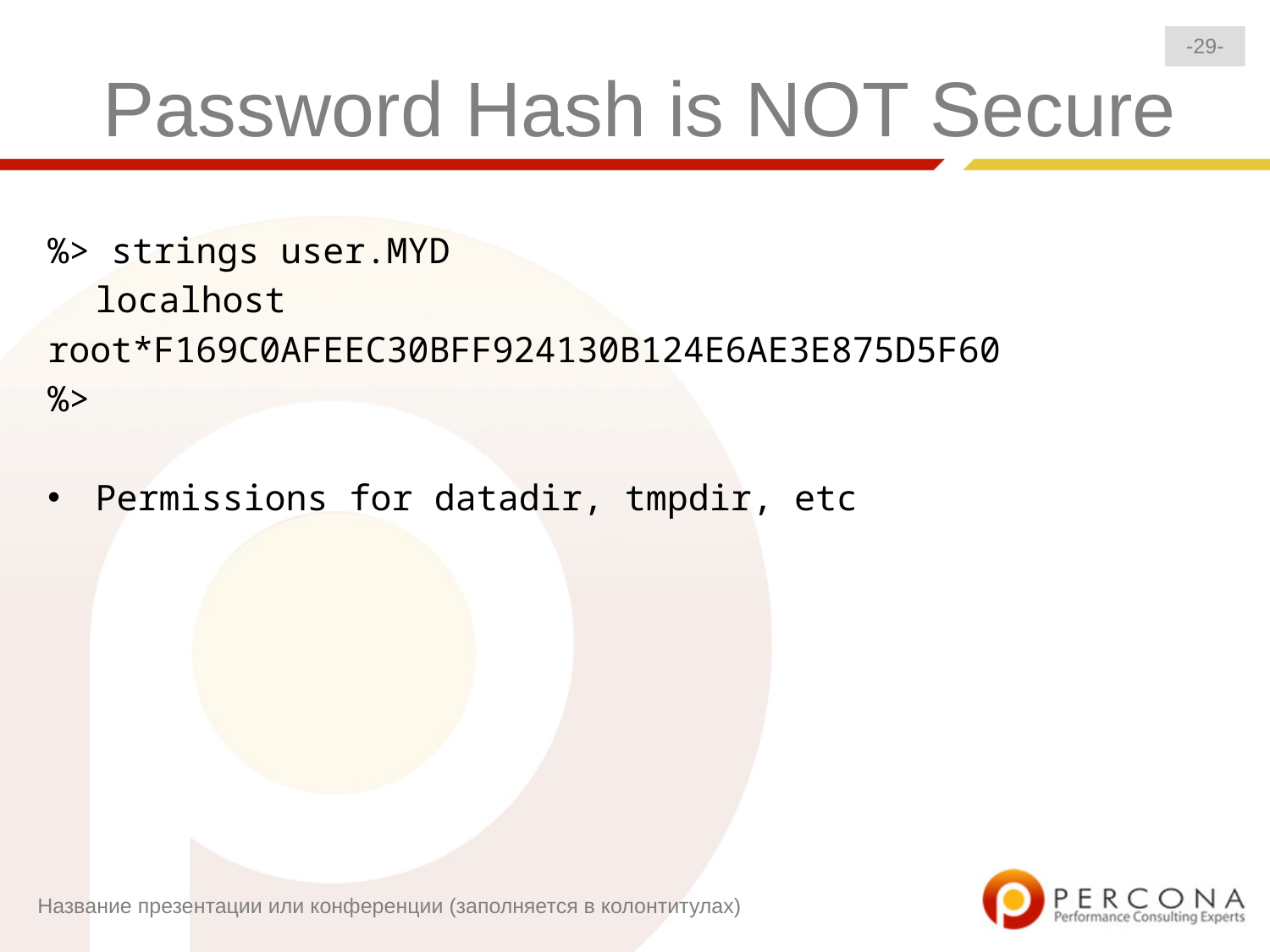

-29-
# Password Hash is NOT Secure
%> strings user.MYD
	localhost
root*F169C0AFEEC30BFF924130B124E6AE3E875D5F60
%>

Permissions for datadir, tmpdir, etc

Название презентации или конференции (заполняется в колонтитулах)